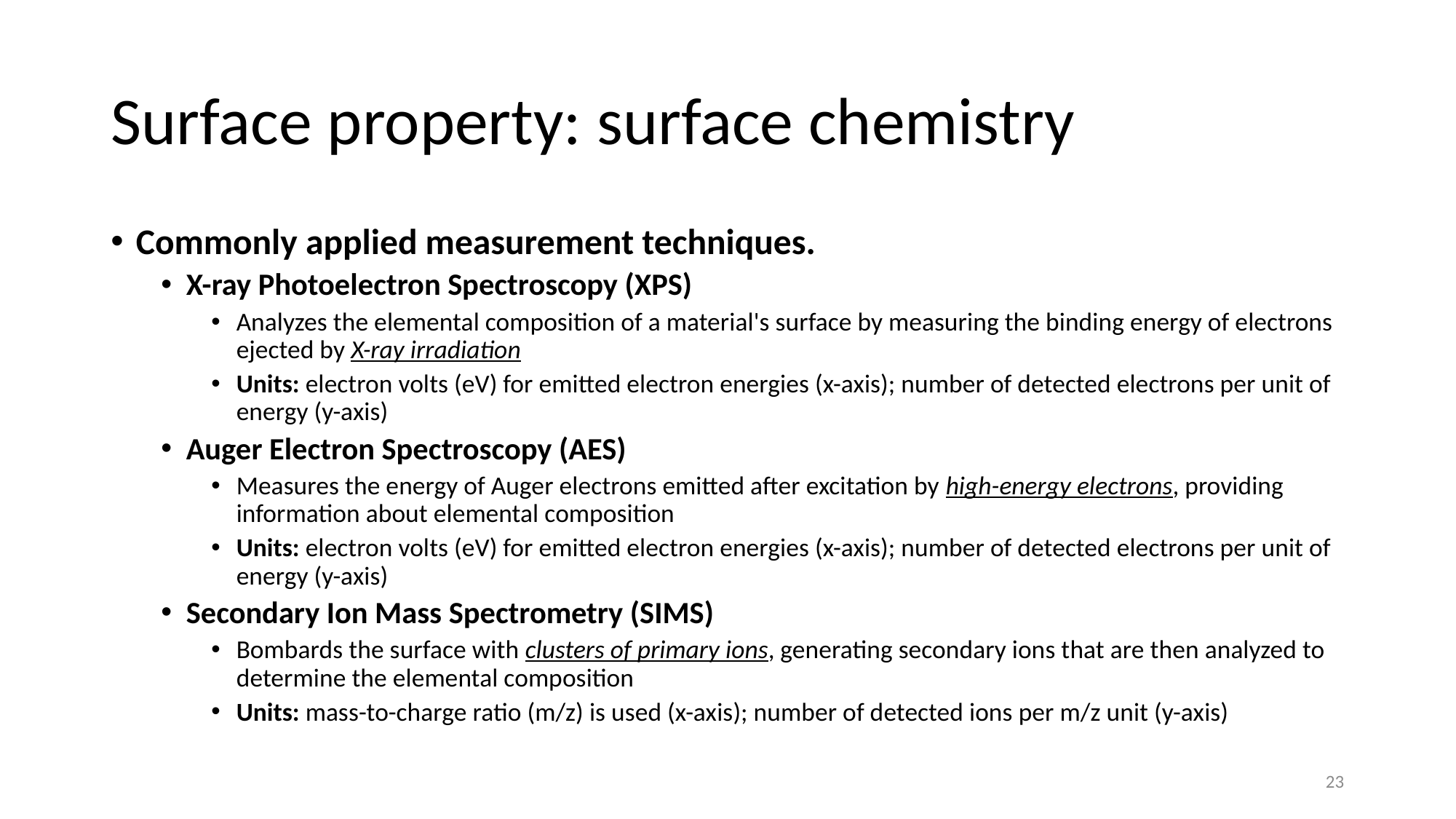

# Surface property: surface chemistry
Commonly applied measurement techniques.
X-ray Photoelectron Spectroscopy (XPS)
Analyzes the elemental composition of a material's surface by measuring the binding energy of electrons ejected by X-ray irradiation
Units: electron volts (eV) for emitted electron energies (x-axis); number of detected electrons per unit of energy (y-axis)
Auger Electron Spectroscopy (AES)
Measures the energy of Auger electrons emitted after excitation by high-energy electrons, providing information about elemental composition
Units: electron volts (eV) for emitted electron energies (x-axis); number of detected electrons per unit of energy (y-axis)
Secondary Ion Mass Spectrometry (SIMS)
Bombards the surface with clusters of primary ions, generating secondary ions that are then analyzed to determine the elemental composition
Units: mass-to-charge ratio (m/z) is used (x-axis); number of detected ions per m/z unit (y-axis)
23